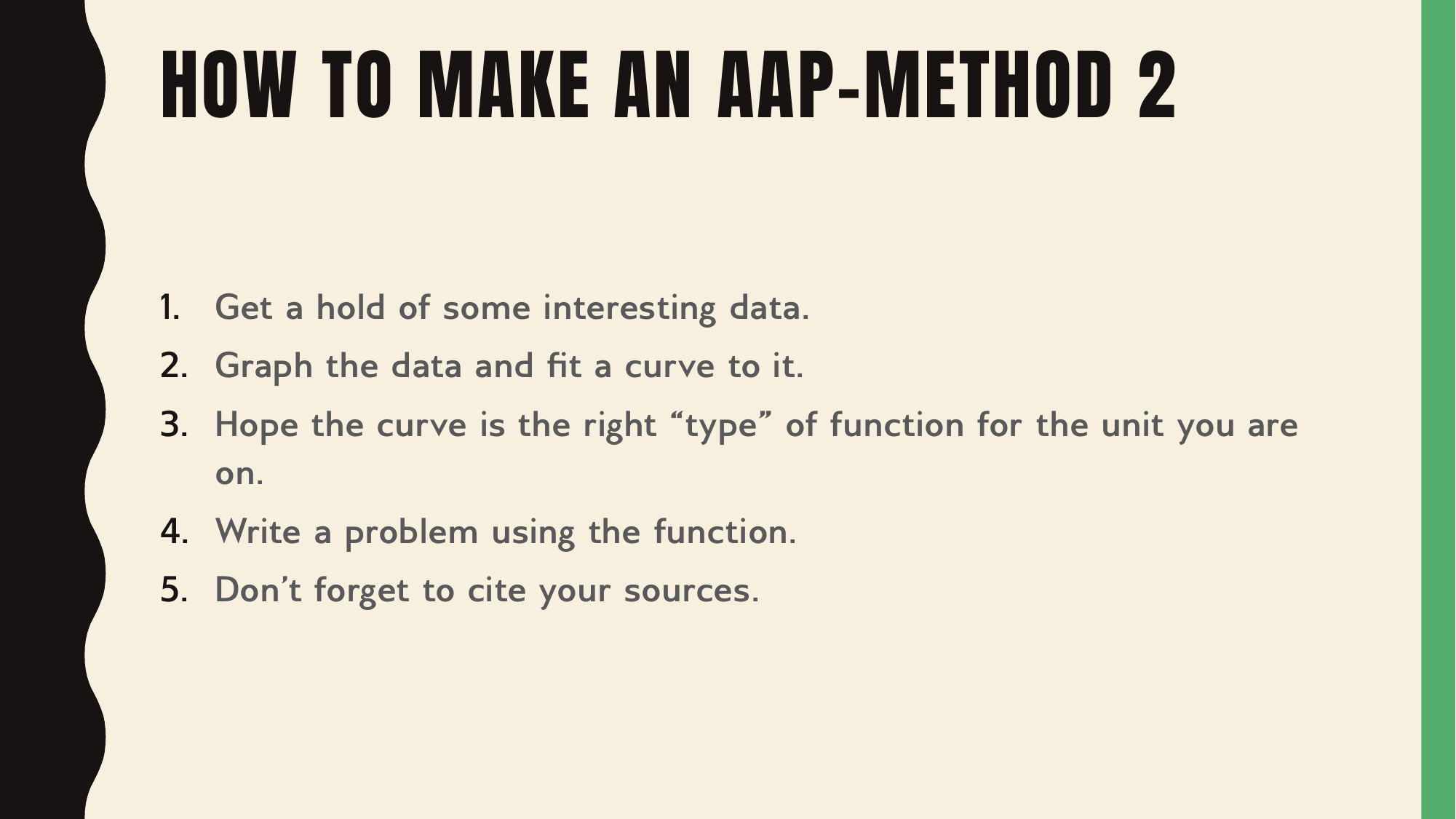

# How to make an AAP-method 2
Get a hold of some interesting data.
Graph the data and fit a curve to it.
Hope the curve is the right “type” of function for the unit you are on.
Write a problem using the function.
Don’t forget to cite your sources.